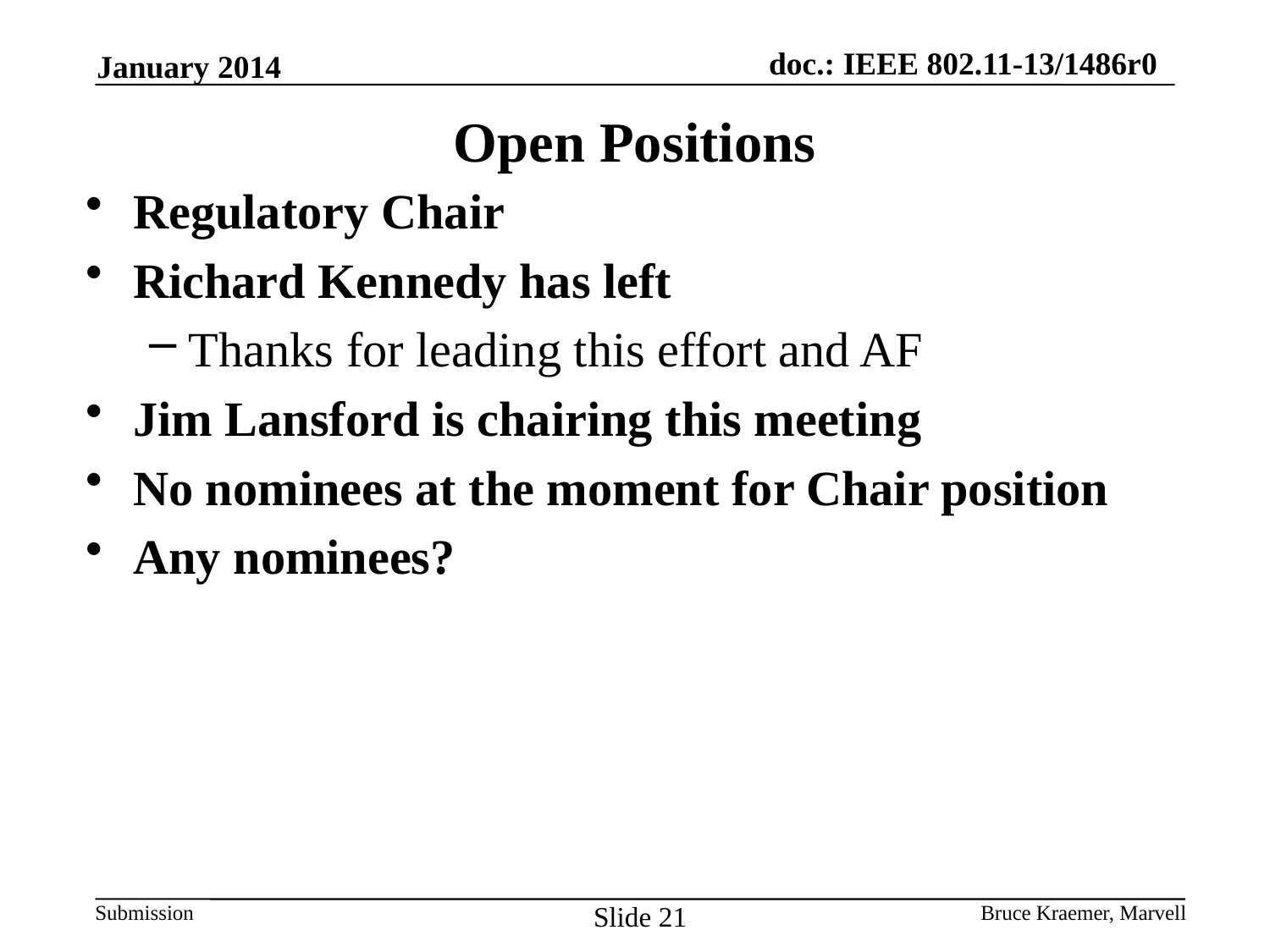

January 2014
# Open Positions
Regulatory Chair
Richard Kennedy has left
Thanks for leading this effort and AF
Jim Lansford is chairing this meeting
No nominees at the moment for Chair position
Any nominees?
Slide 21
Bruce Kraemer, Marvell